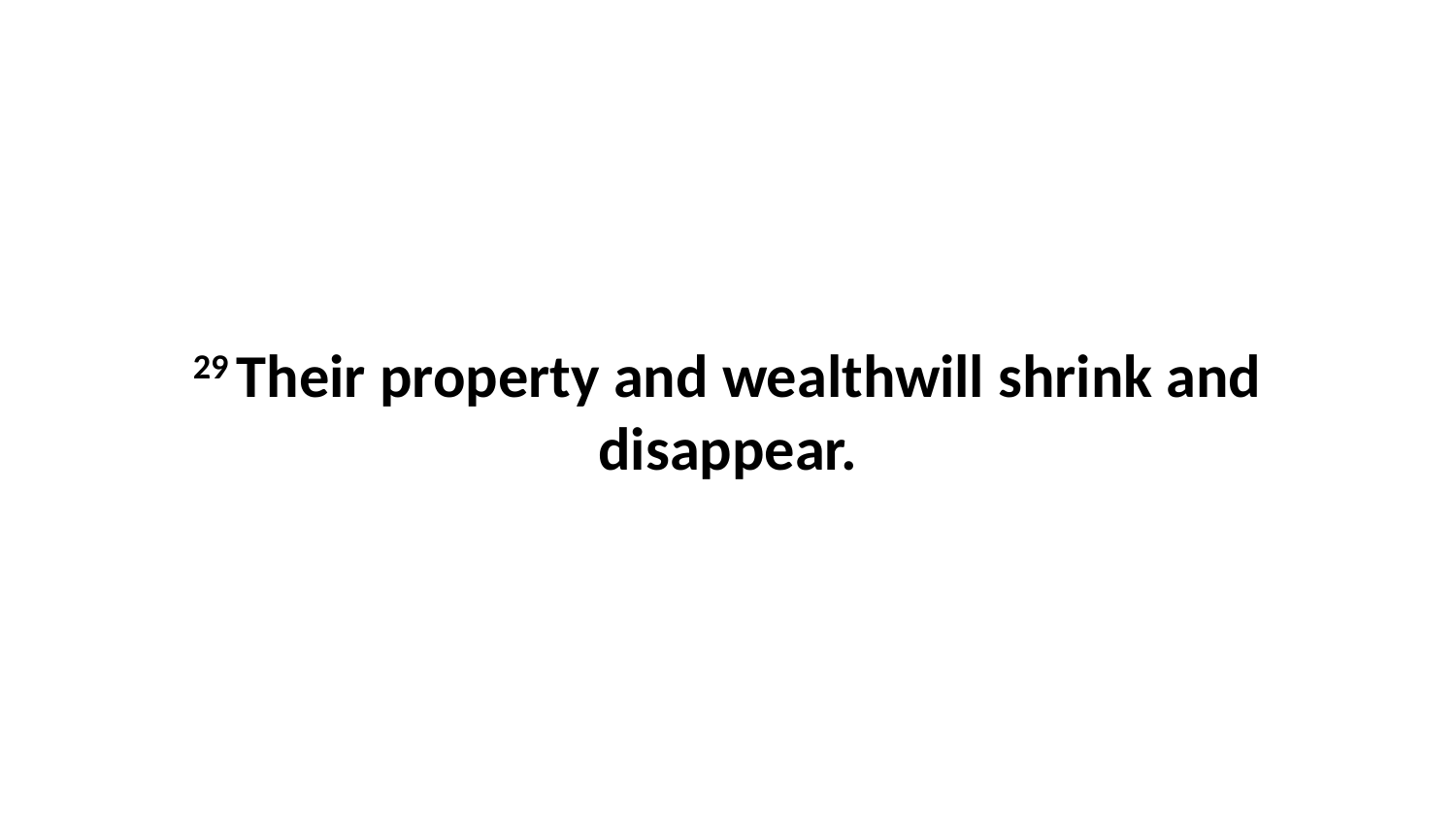

29 Their property and wealthwill shrink and disappear.